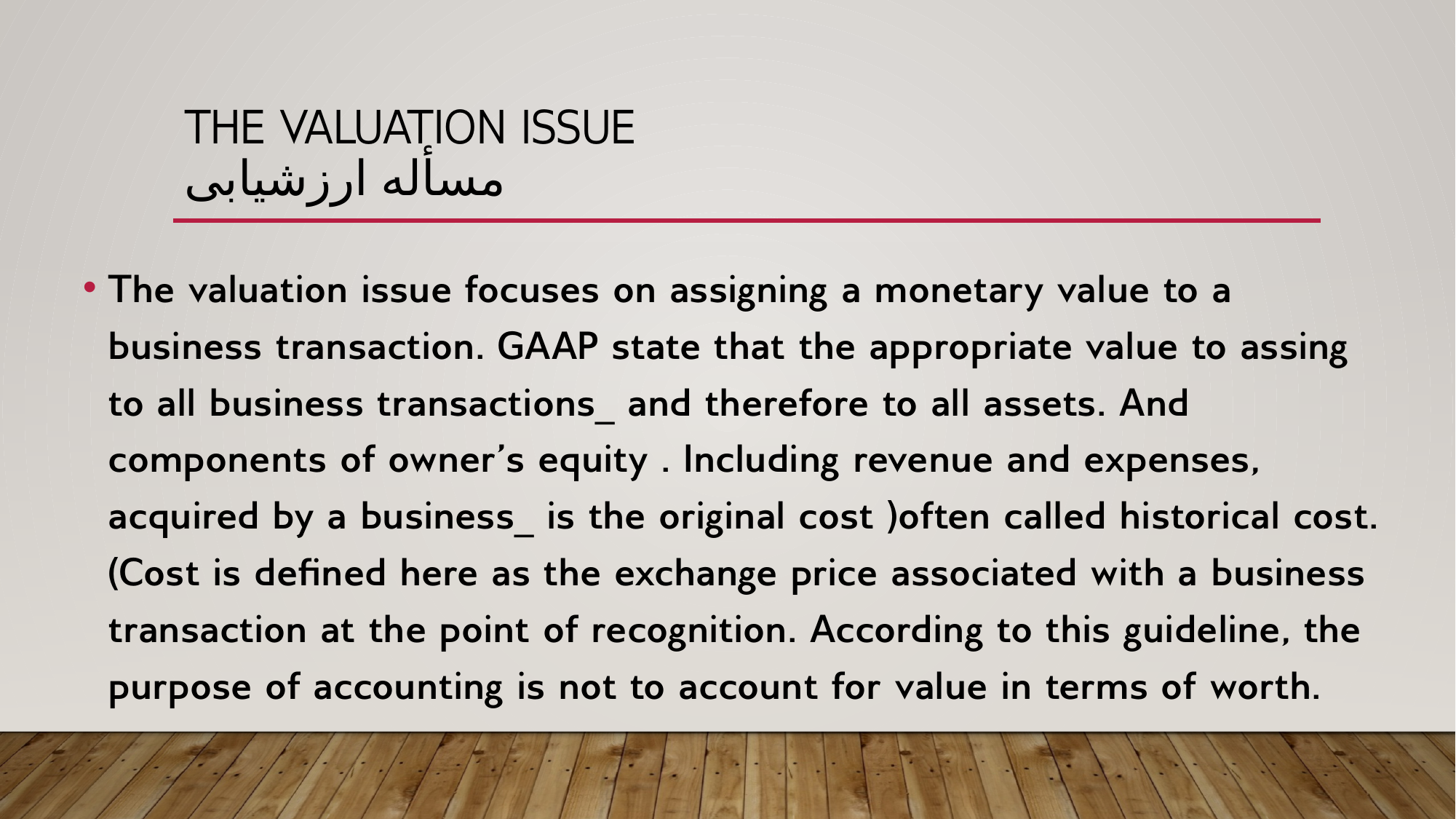

# The valuation issue مسأله ارزشیابی
The valuation issue focuses on assigning a monetary value to a business transaction. GAAP state that the appropriate value to assing to all business transactions_ and therefore to all assets. And components of owner’s equity . Including revenue and expenses, acquired by a business_ is the original cost )often called historical cost.(Cost is defined here as the exchange price associated with a business transaction at the point of recognition. According to this guideline, the purpose of accounting is not to account for value in terms of worth.